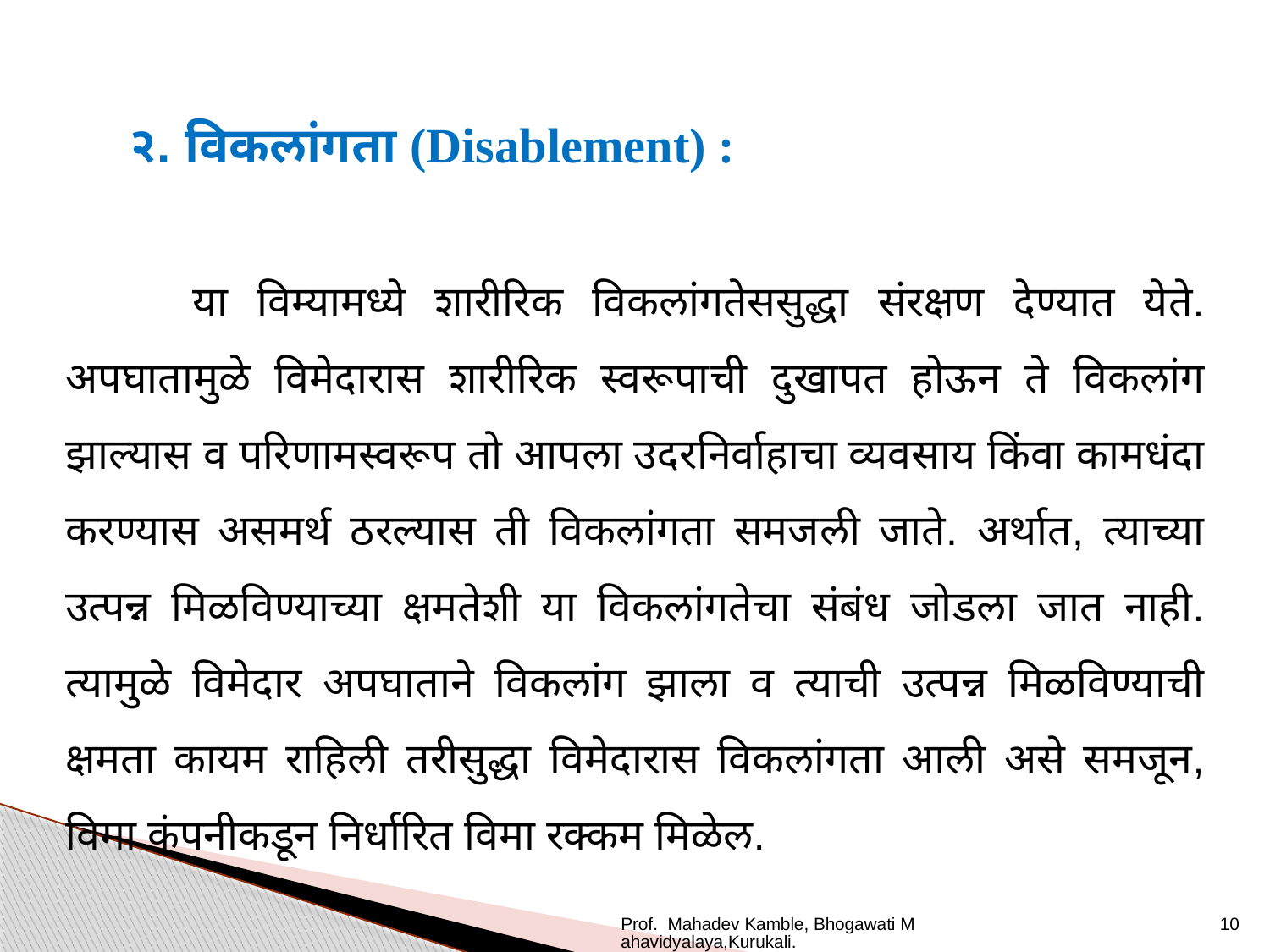

२. विकलांगता (Disablement) :

	या विम्यामध्ये शारीरिक विकलांगतेससुद्धा संरक्षण देण्यात येते. अपघातामुळे विमेदारास शारीरिक स्वरूपाची दुखापत होऊन ते विकलांग झाल्यास व परिणामस्वरूप तो आपला उदरनिर्वाहाचा व्यवसाय किंवा कामधंदा करण्यास असमर्थ ठरल्यास ती विकलांगता समजली जाते. अर्थात, त्याच्या उत्पन्न मिळविण्याच्या क्षमतेशी या विकलांगतेचा संबंध जोडला जात नाही. त्यामुळे विमेदार अपघाताने विकलांग झाला व त्याची उत्पन्न मिळविण्याची क्षमता कायम राहिली तरीसुद्धा विमेदारास विकलांगता आली असे समजून, विमा कंपनीकडून निर्धारित विमा रक्कम मिळेल.
Prof.  Mahadev Kamble, Bhogawati Mahavidyalaya,Kurukali.
10